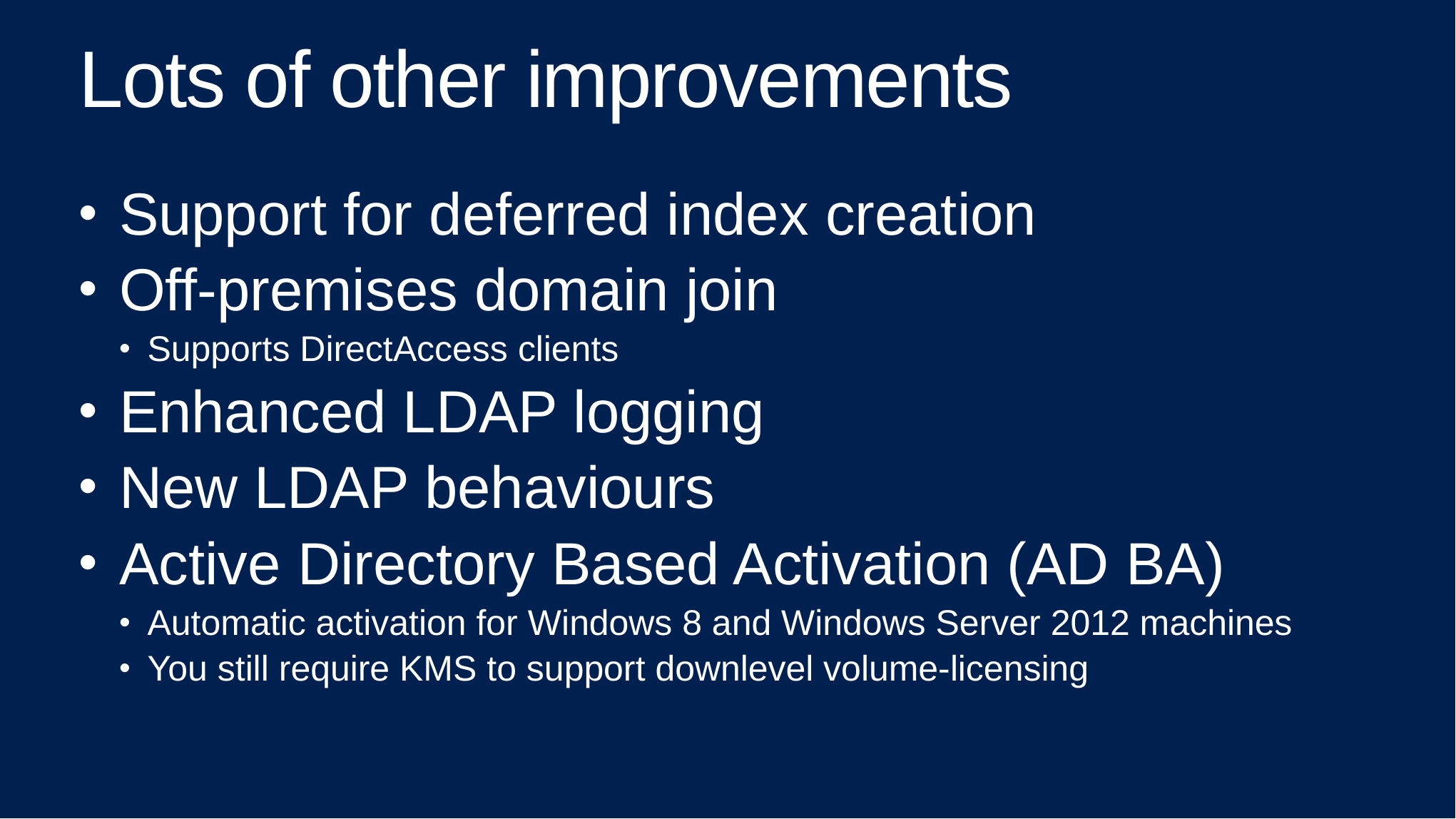

# Lots of other improvements
Support for deferred index creation
Off-premises domain join
Supports DirectAccess clients
Enhanced LDAP logging
New LDAP behaviours
Active Directory Based Activation (AD BA)
Automatic activation for Windows 8 and Windows Server 2012 machines
You still require KMS to support downlevel volume-licensing